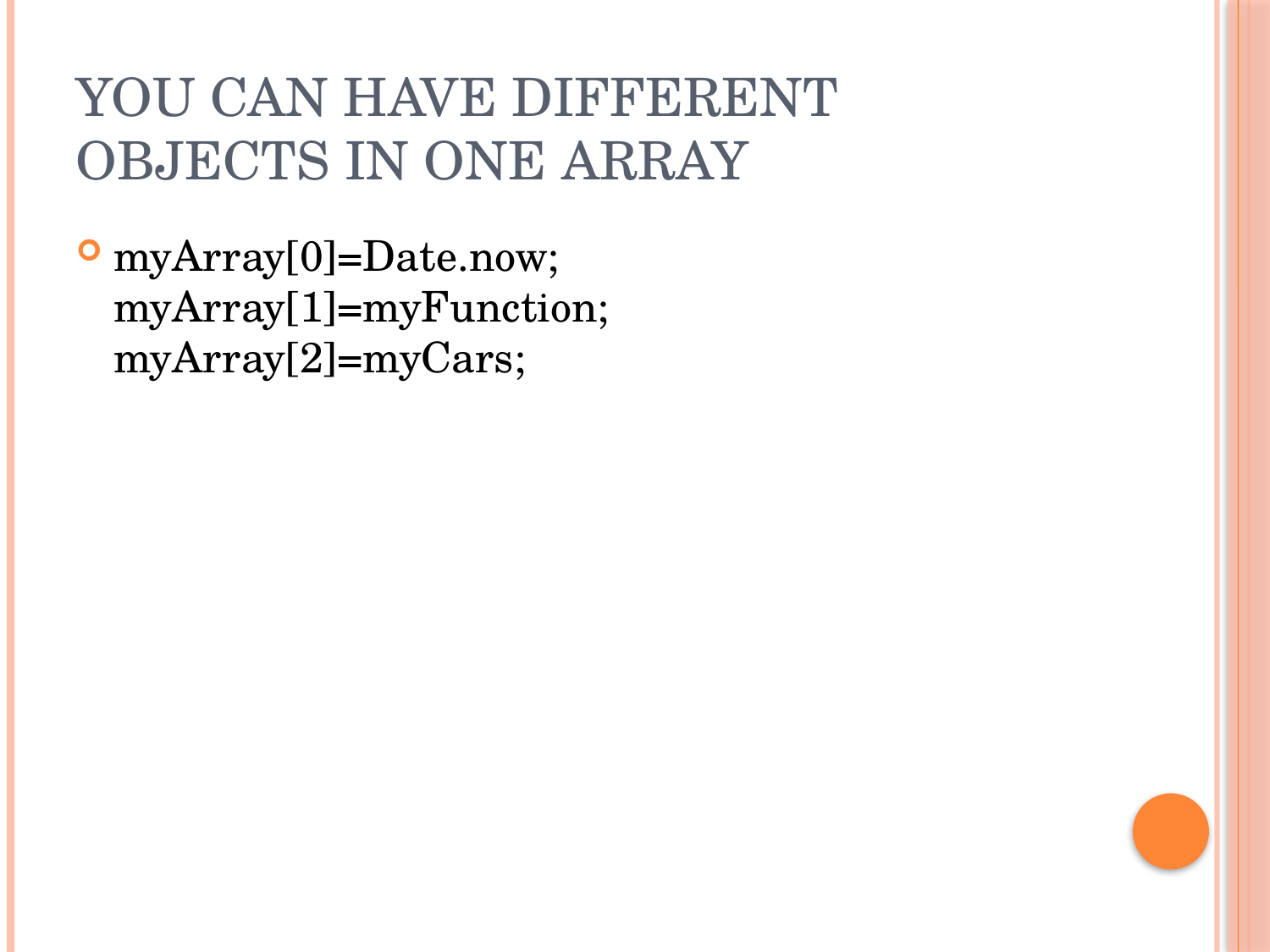

# You Can Have Different Objects in One Array
myArray[0]=Date.now;
myArray[1]=myFunction;
myArray[2]=myCars;